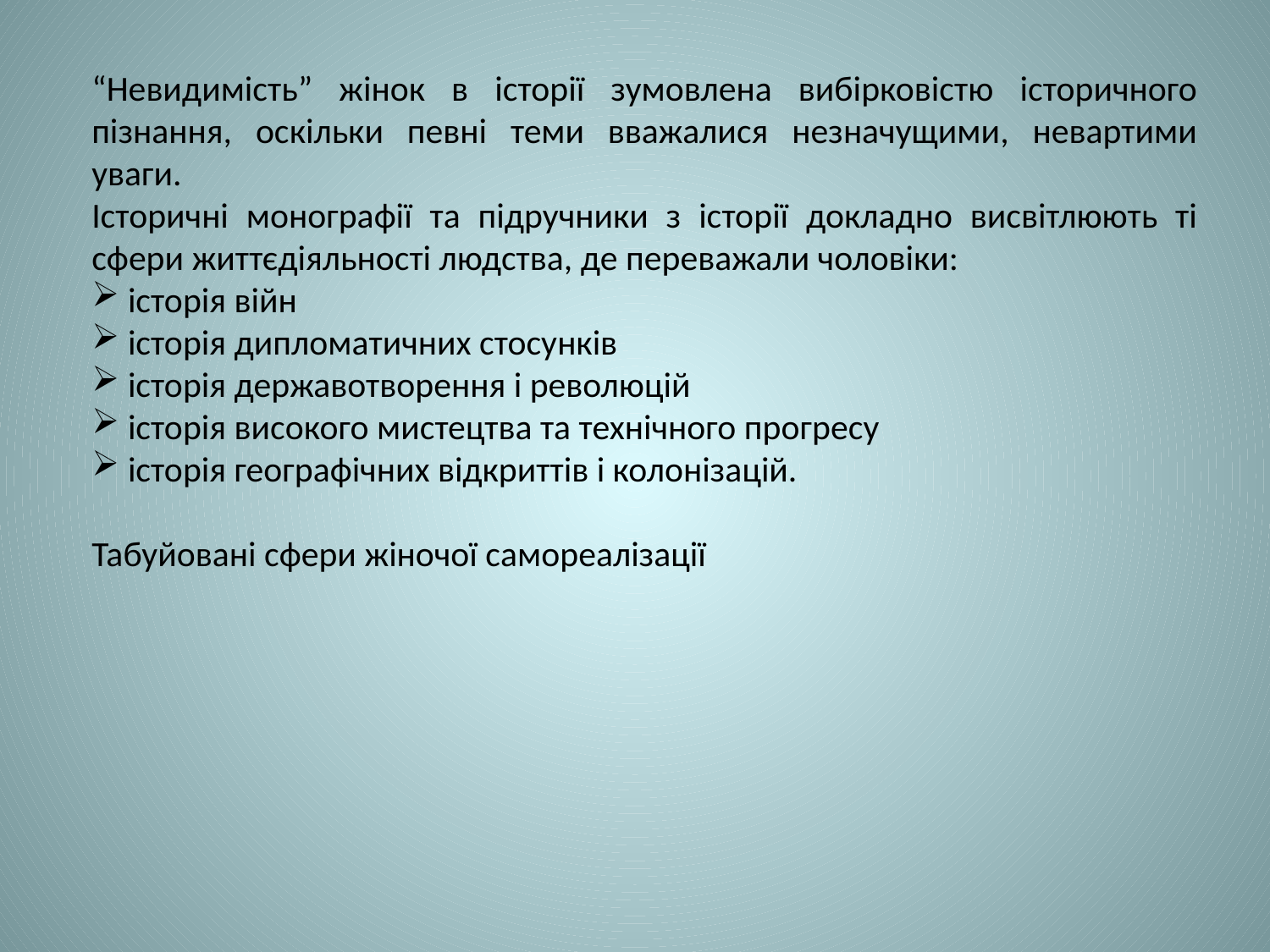

“Невидимість” жінок в історії зумовлена вибірковістю історичного пізнання, оскільки певні теми вважалися незначущими, невартими уваги.
Історичні монографії та підручники з історії докладно висвітлюють ті сфери життєдіяльності людства, де переважали чоловіки:
 історія війн
 історія дипломатичних стосунків
 історія державотворення і революцій
 історія високого мистецтва та технічного прогресу
 історія географічних відкриттів і колонізацій.

Табуйовані сфери жіночої самореалізації